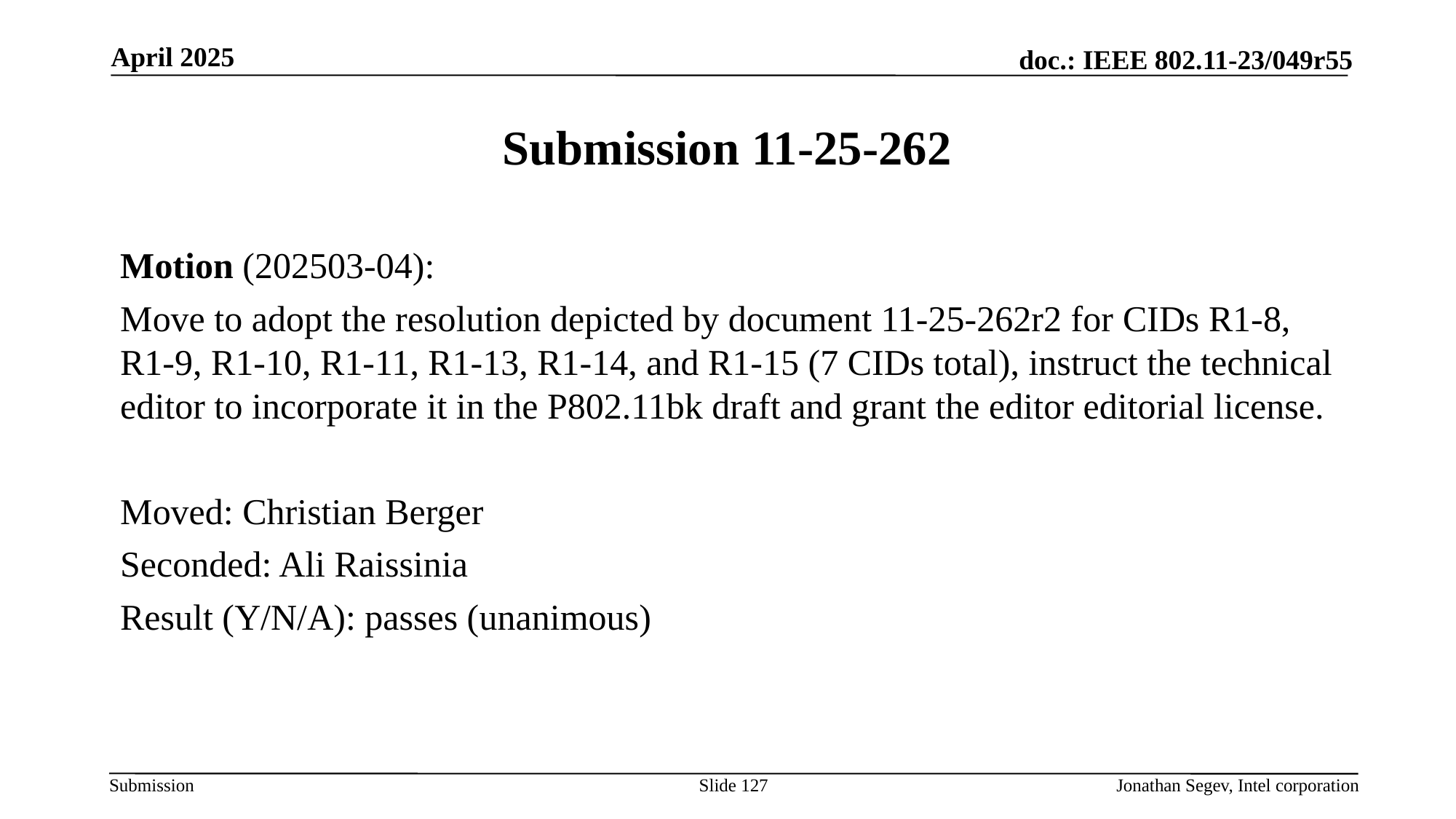

April 2025
# Submission 11-25-262
Motion (202503-04):
Move to adopt the resolution depicted by document 11-25-262r2 for CIDs R1-8, R1-9, R1-10, R1-11, R1-13, R1-14, and R1-15 (7 CIDs total), instruct the technical editor to incorporate it in the P802.11bk draft and grant the editor editorial license.

Moved: Christian Berger
Seconded: Ali Raissinia
Result (Y/N/A): passes (unanimous)

Slide 127
Jonathan Segev, Intel corporation